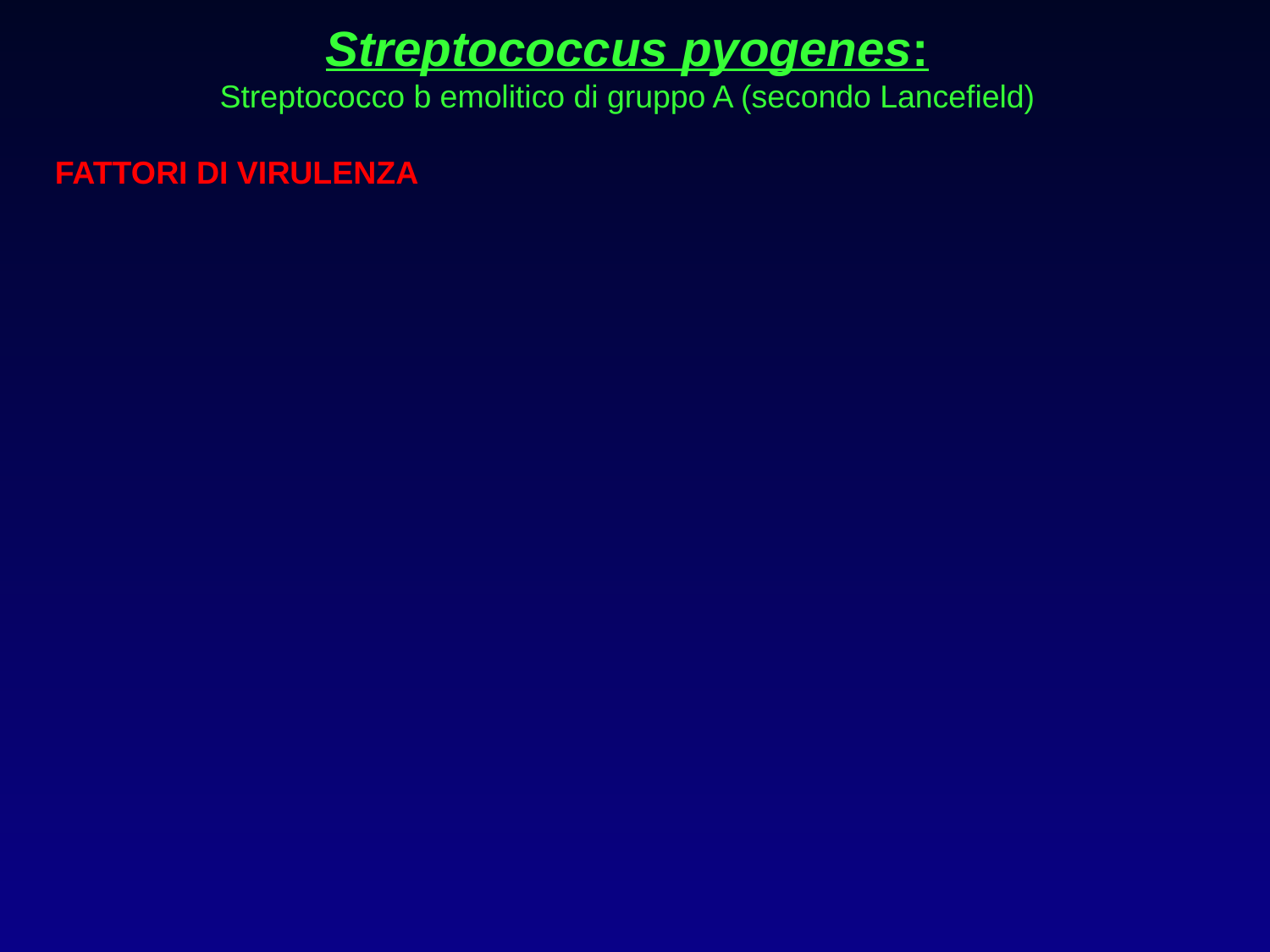

Streptococcus pyogenes:
Streptococco b emolitico di gruppo A (secondo Lancefield)

FATTORI DI VIRULENZA